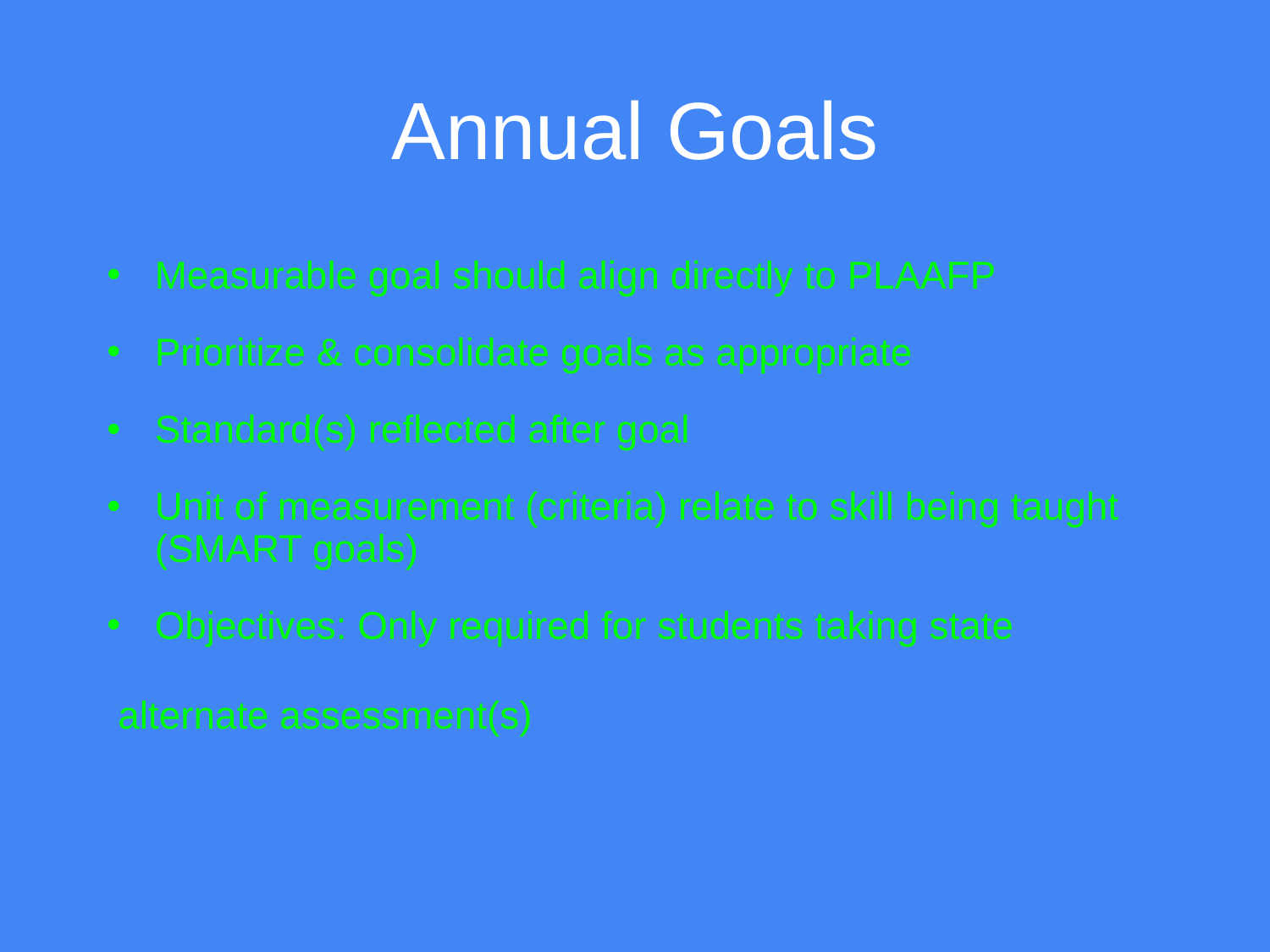

# Annual Goals
Measurable goal should align directly to PLAAFP
Prioritize & consolidate goals as appropriate
Standard(s) reflected after goal
Unit of measurement (criteria) relate to skill being taught (SMART goals)
Objectives: Only required for students taking state
 alternate assessment(s)